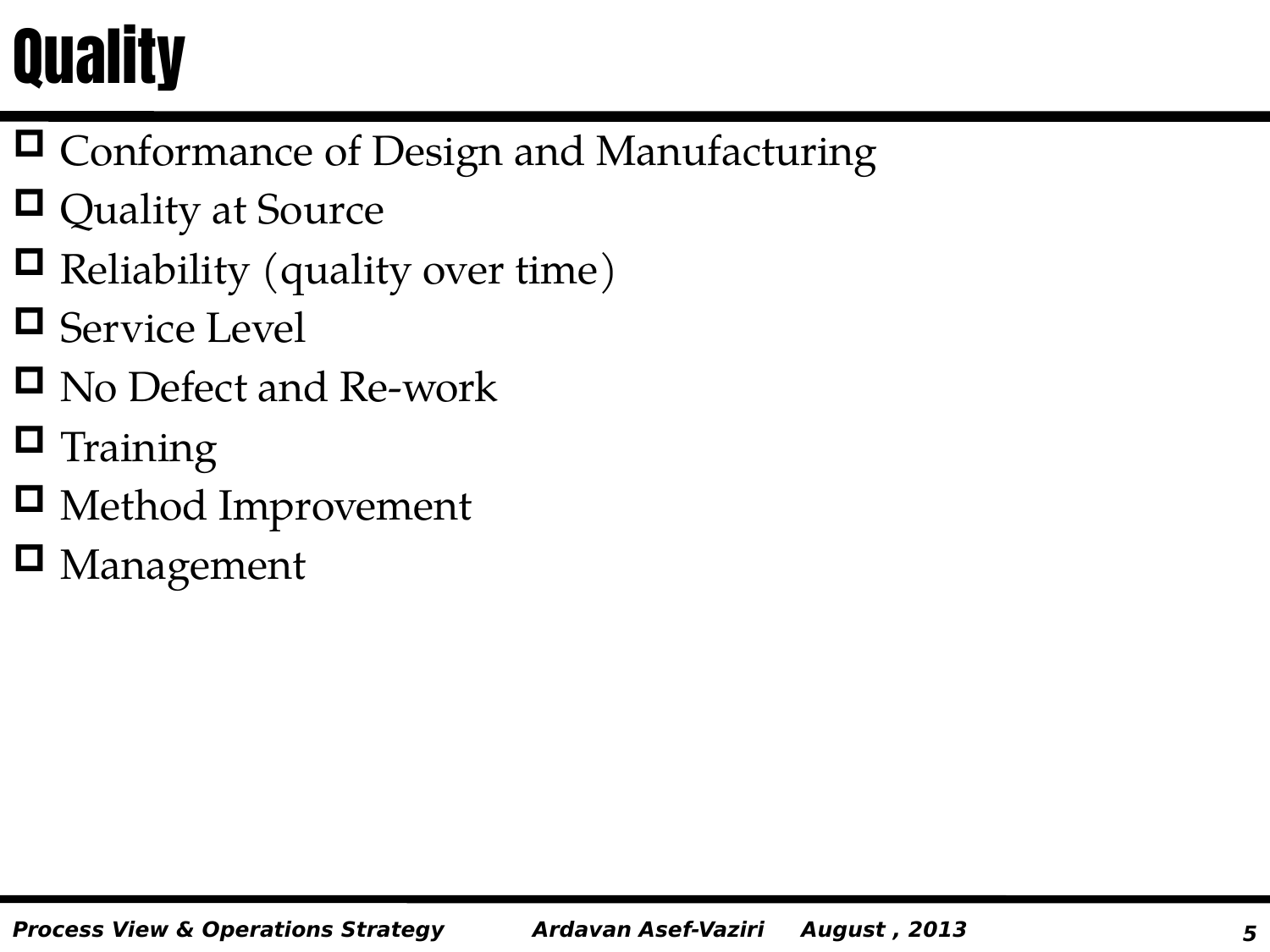

# Quality
Conformance of Design and Manufacturing
Quality at Source
Reliability (quality over time)
Service Level
No Defect and Re-work
Training
Method Improvement
Management